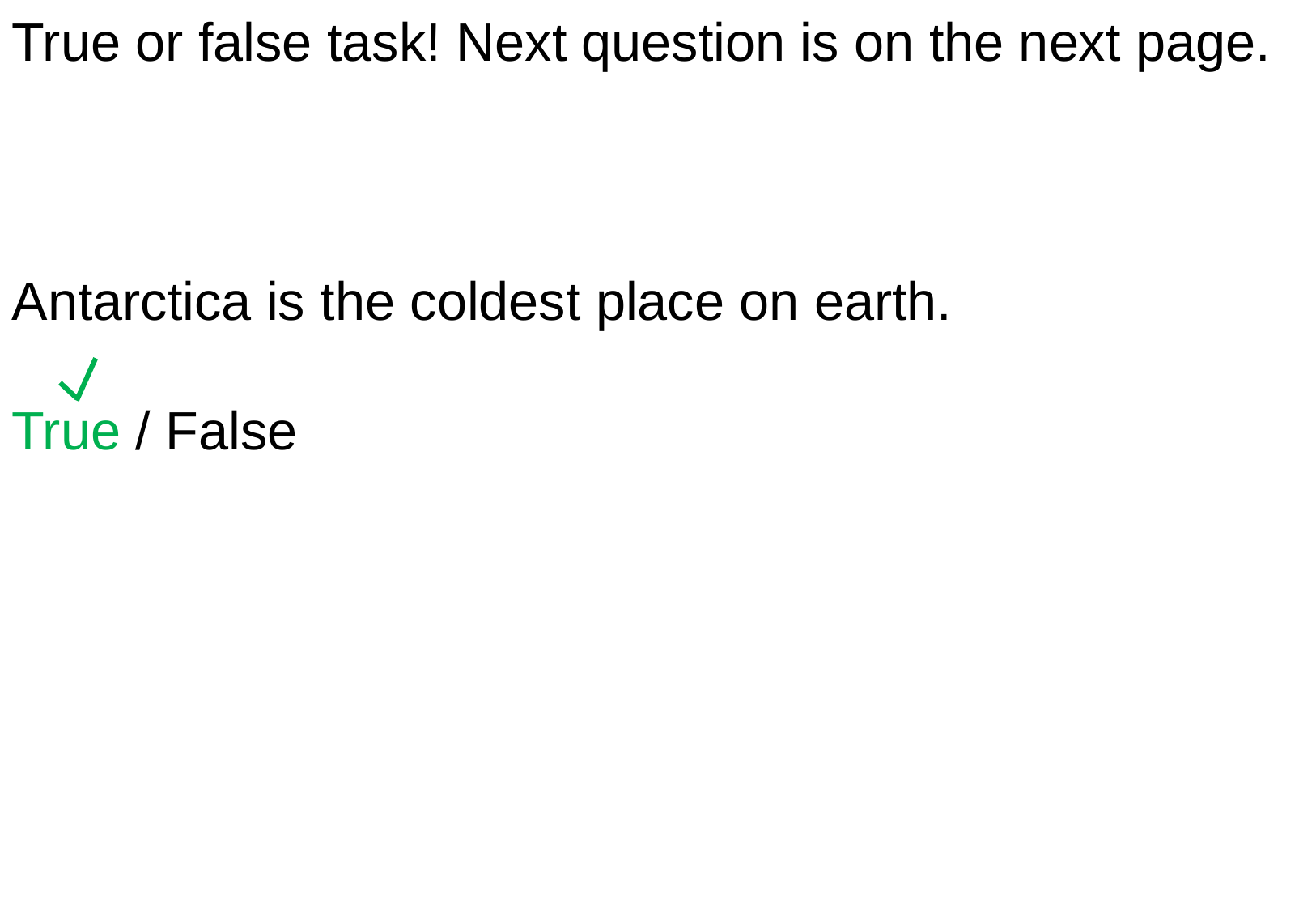

True or false task! Next question is on the next page.

Antarctica is the coldest place on earth.

True / False